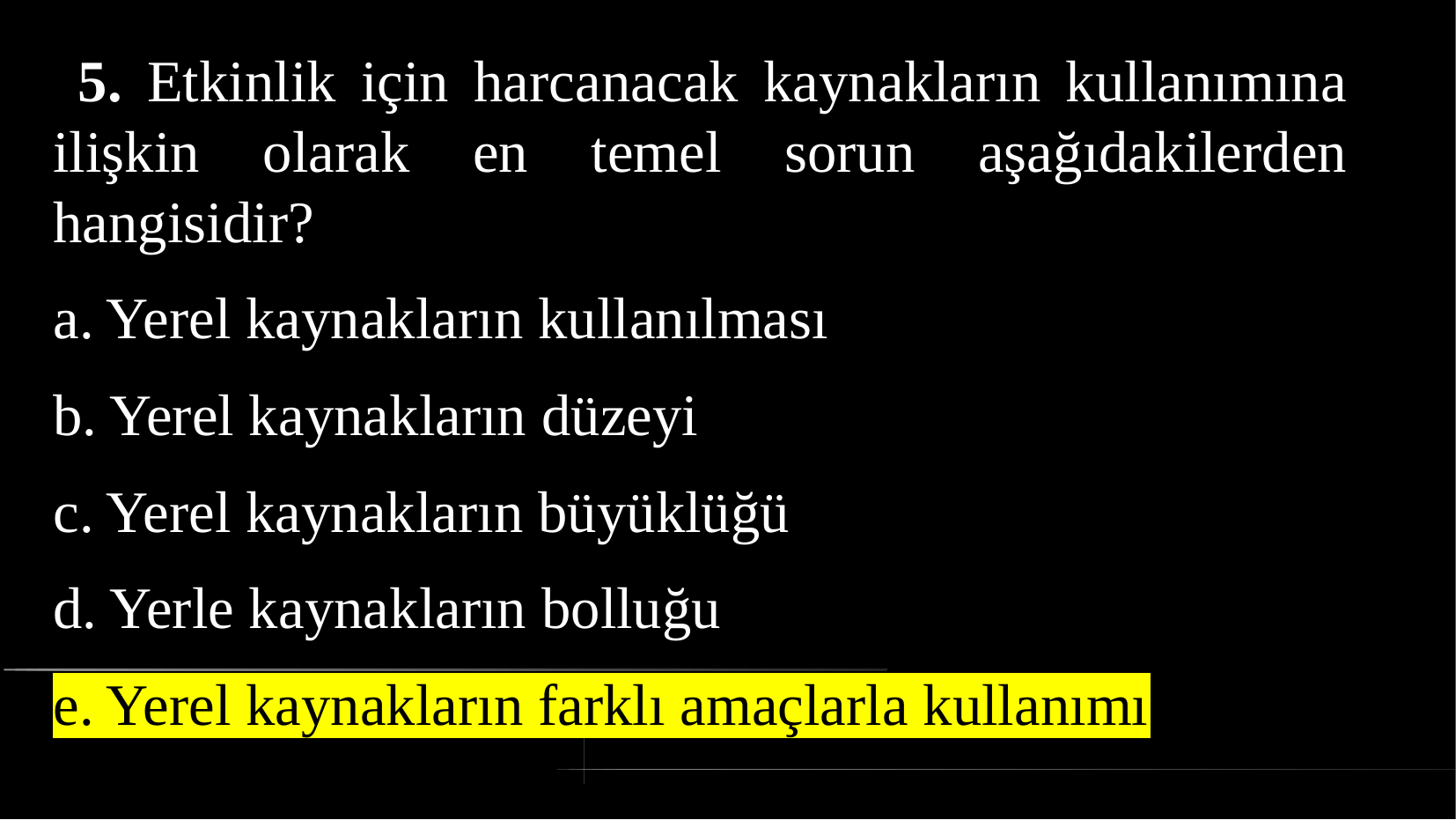

# 5. Etkinlik için harcanacak kaynakların kullanımına ilişkin olarak en temel sorun aşağıdakilerden hangisidir?
a. Yerel kaynakların kullanılması
b. Yerel kaynakların düzeyi
c. Yerel kaynakların büyüklüğü
d. Yerle kaynakların bolluğu
e. Yerel kaynakların farklı amaçlarla kullanımı